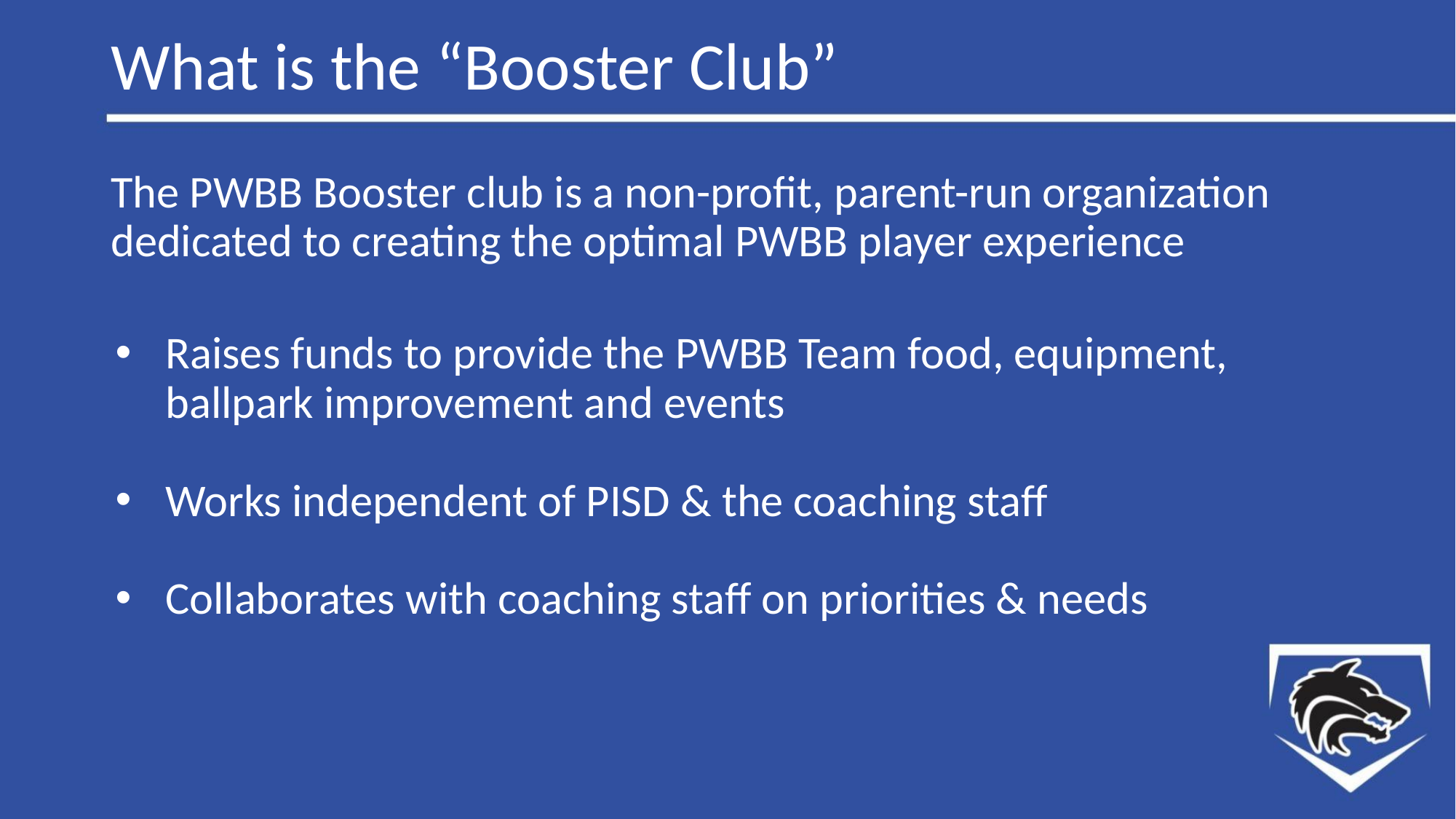

# What is the “Booster Club”
The PWBB Booster club is a non-profit, parent-run organization dedicated to creating the optimal PWBB player experience

Raises funds to provide the PWBB Team food, equipment, ballpark improvement and events

Works independent of PISD & the coaching staff

Collaborates with coaching staff on priorities & needs